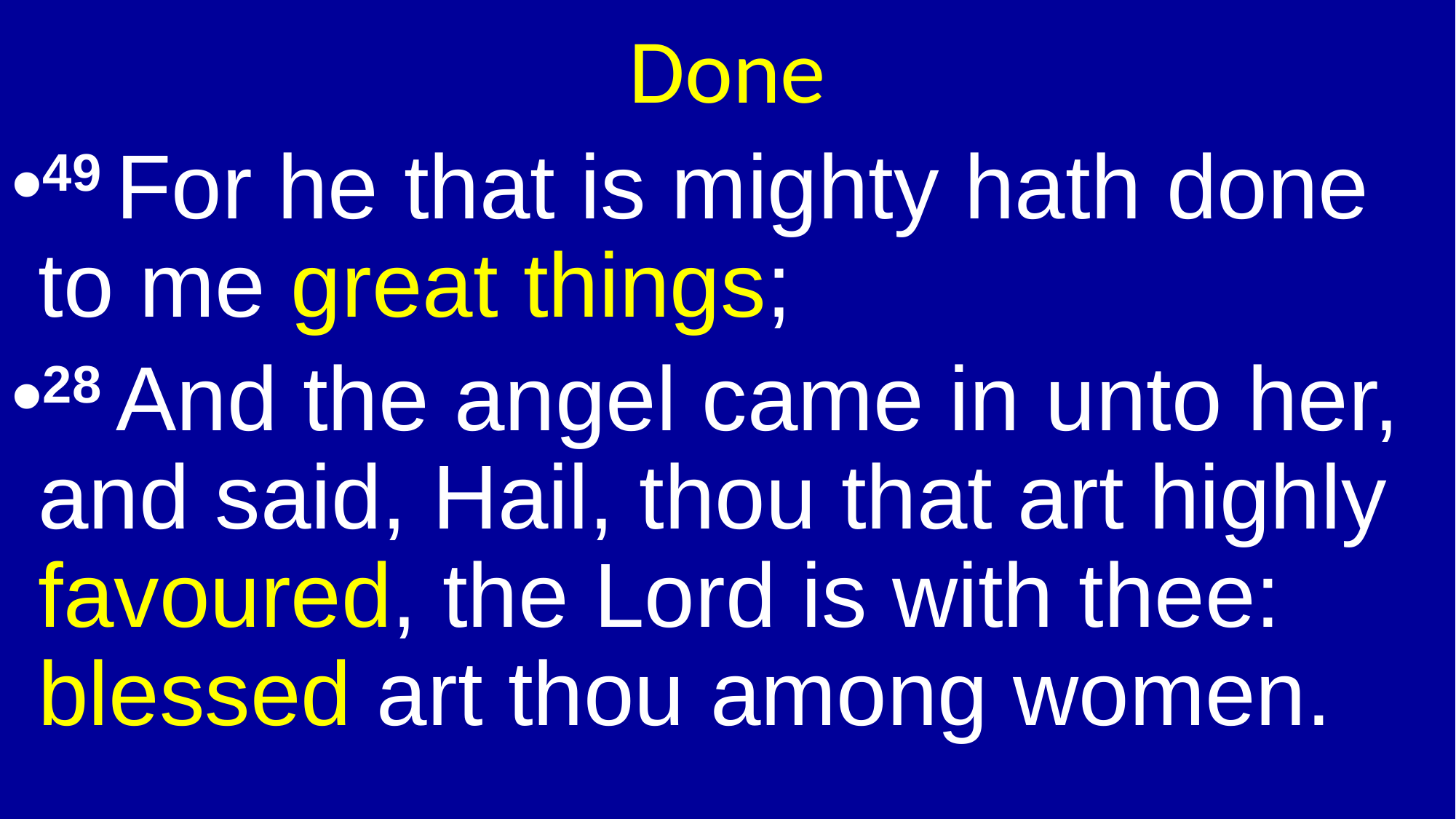

# Done
49 For he that is mighty hath done to me great things;
28 And the angel came in unto her, and said, Hail, thou that art highly favoured, the Lord is with thee: blessed art thou among women.